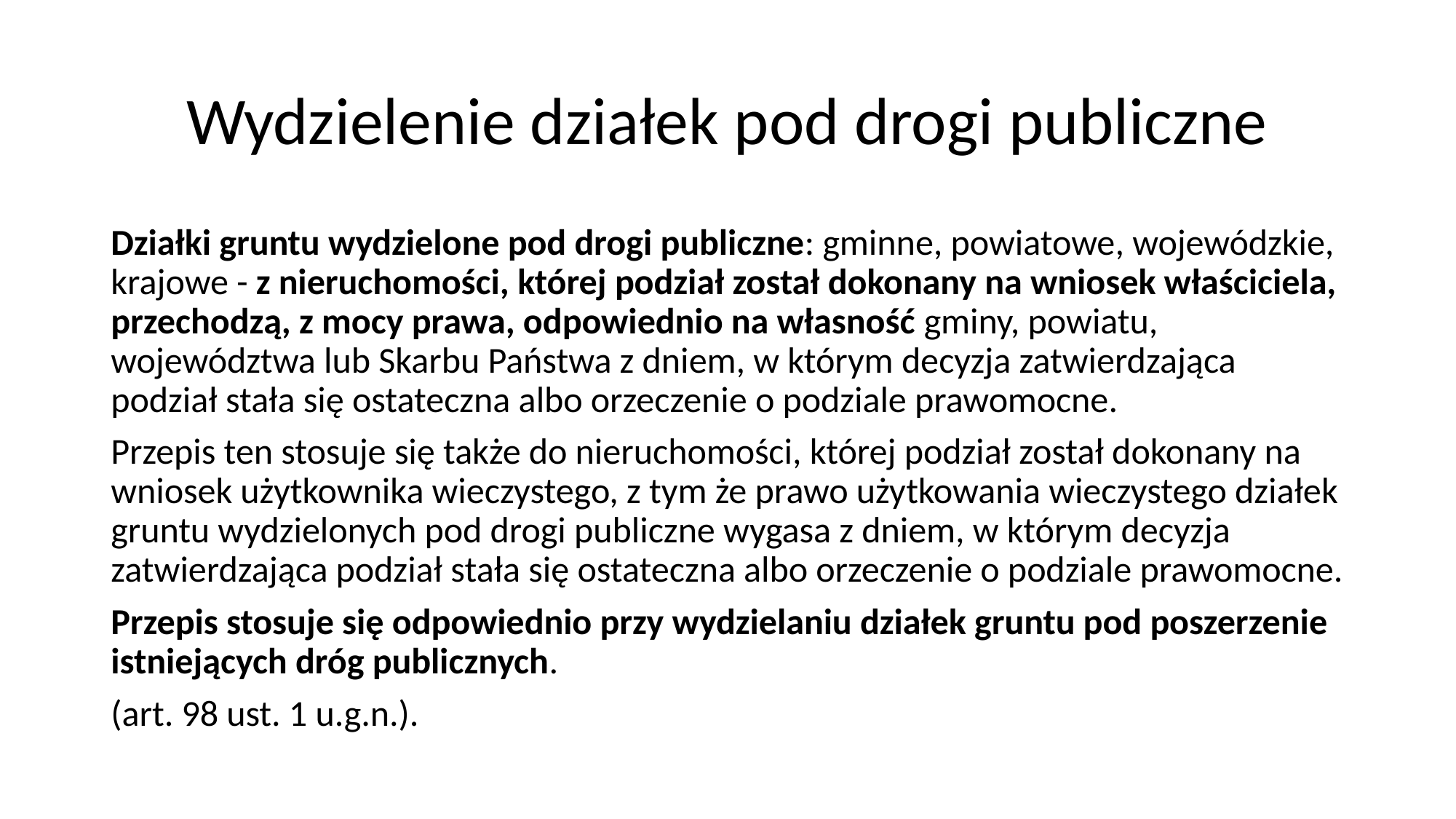

# Wydzielenie działek pod drogi publiczne
Działki gruntu wydzielone pod drogi publiczne: gminne, powiatowe, wojewódzkie, krajowe - z nieruchomości, której podział został dokonany na wniosek właściciela, przechodzą, z mocy prawa, odpowiednio na własność gminy, powiatu, województwa lub Skarbu Państwa z dniem, w którym decyzja zatwierdzająca podział stała się ostateczna albo orzeczenie o podziale prawomocne.
Przepis ten stosuje się także do nieruchomości, której podział został dokonany na wniosek użytkownika wieczystego, z tym że prawo użytkowania wieczystego działek gruntu wydzielonych pod drogi publiczne wygasa z dniem, w którym decyzja zatwierdzająca podział stała się ostateczna albo orzeczenie o podziale prawomocne.
Przepis stosuje się odpowiednio przy wydzielaniu działek gruntu pod poszerzenie istniejących dróg publicznych.
(art. 98 ust. 1 u.g.n.).